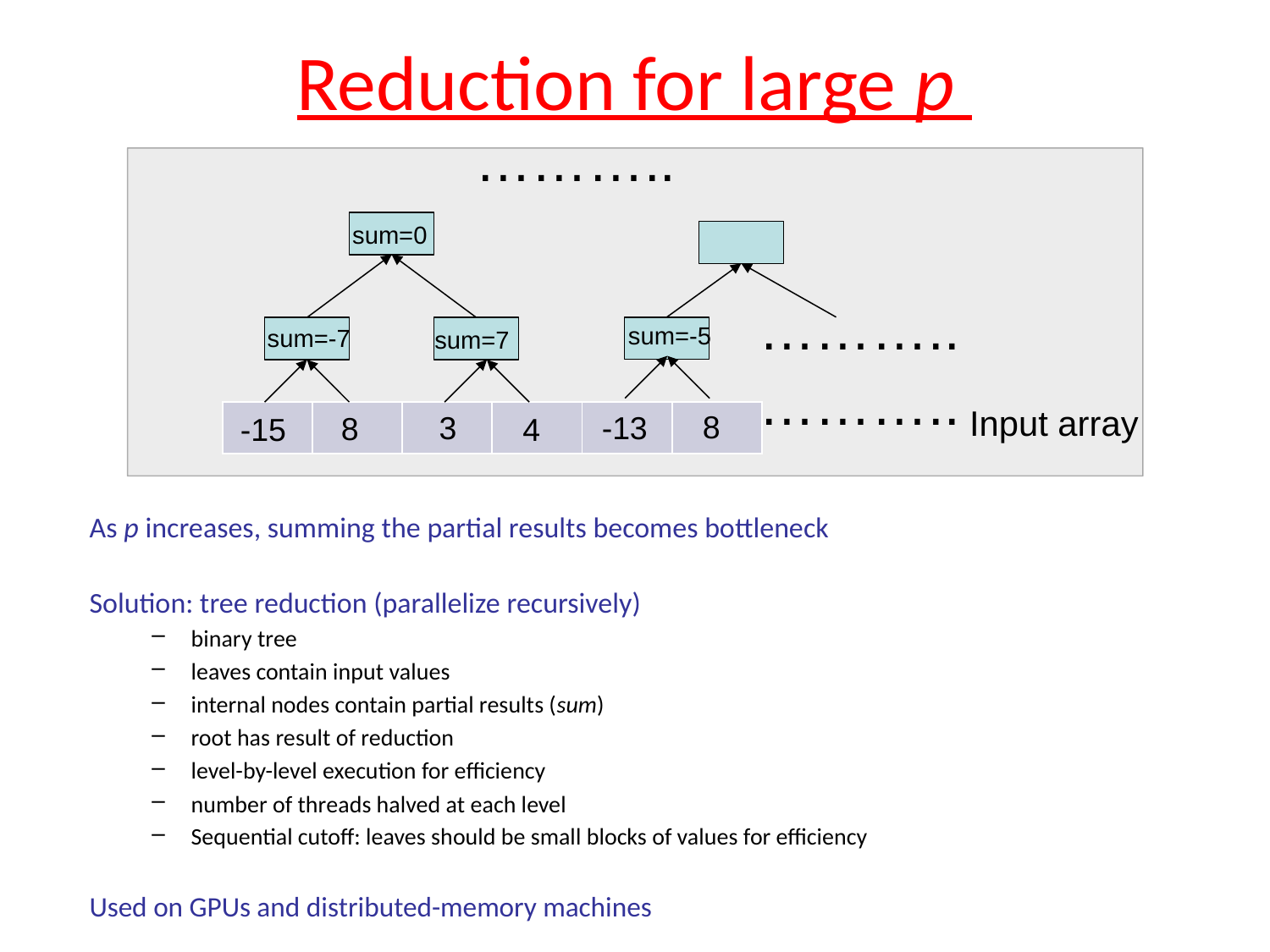

# Reduction for large p
………..

sum=0

………..
sum=-5
sum=-7

sum=7
………..
Input array
8
3
|  |  |  |  |  |  |
| --- | --- | --- | --- | --- | --- |
-13
8
4
-15
As p increases, summing the partial results becomes bottleneck
Solution: tree reduction (parallelize recursively)
binary tree
leaves contain input values
internal nodes contain partial results (sum)
root has result of reduction
level-by-level execution for efficiency
number of threads halved at each level
Sequential cutoff: leaves should be small blocks of values for efficiency

Used on GPUs and distributed-memory machines